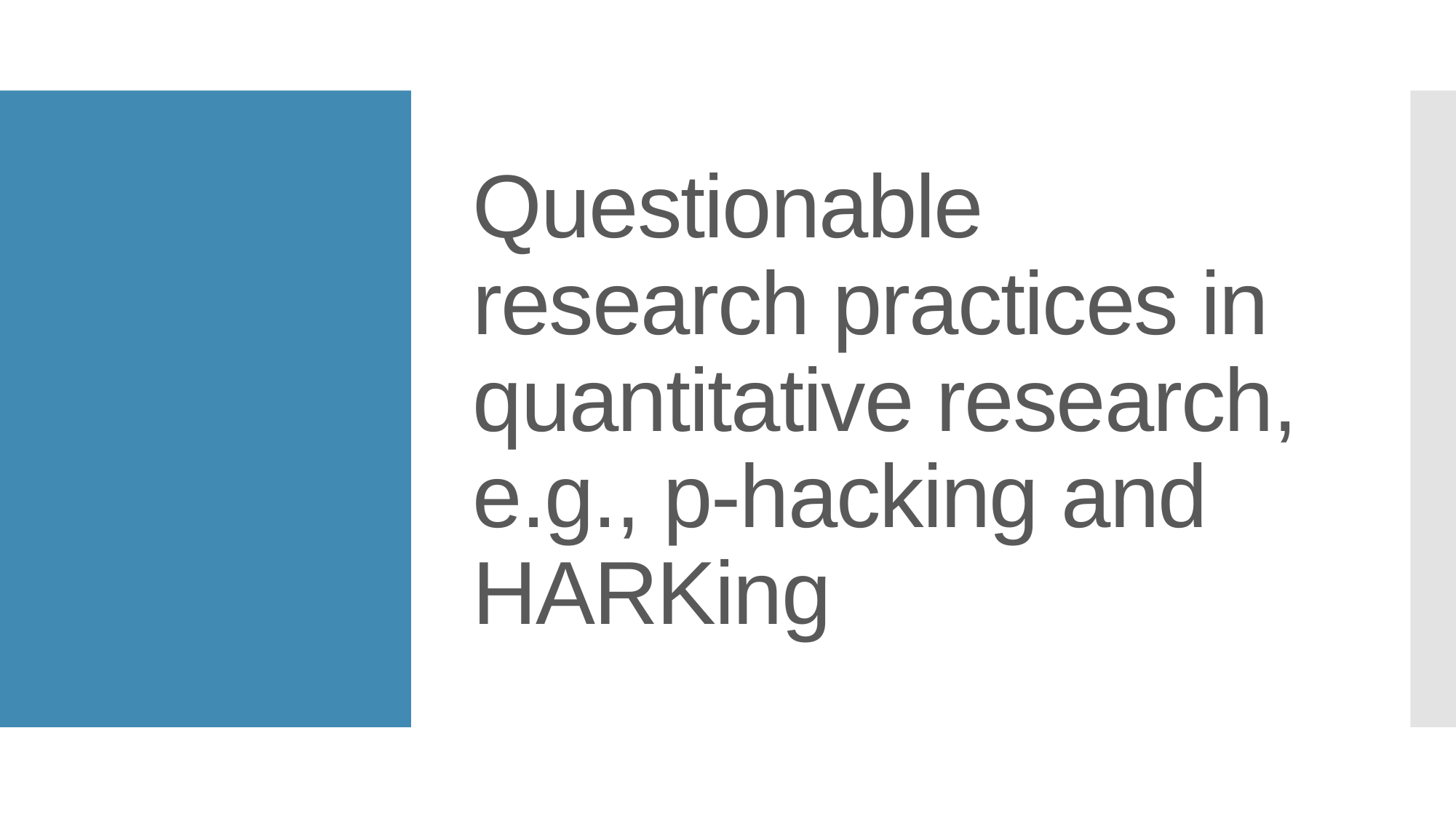

# Questionable research practices in quantitative research, e.g., p-hacking and HARKing